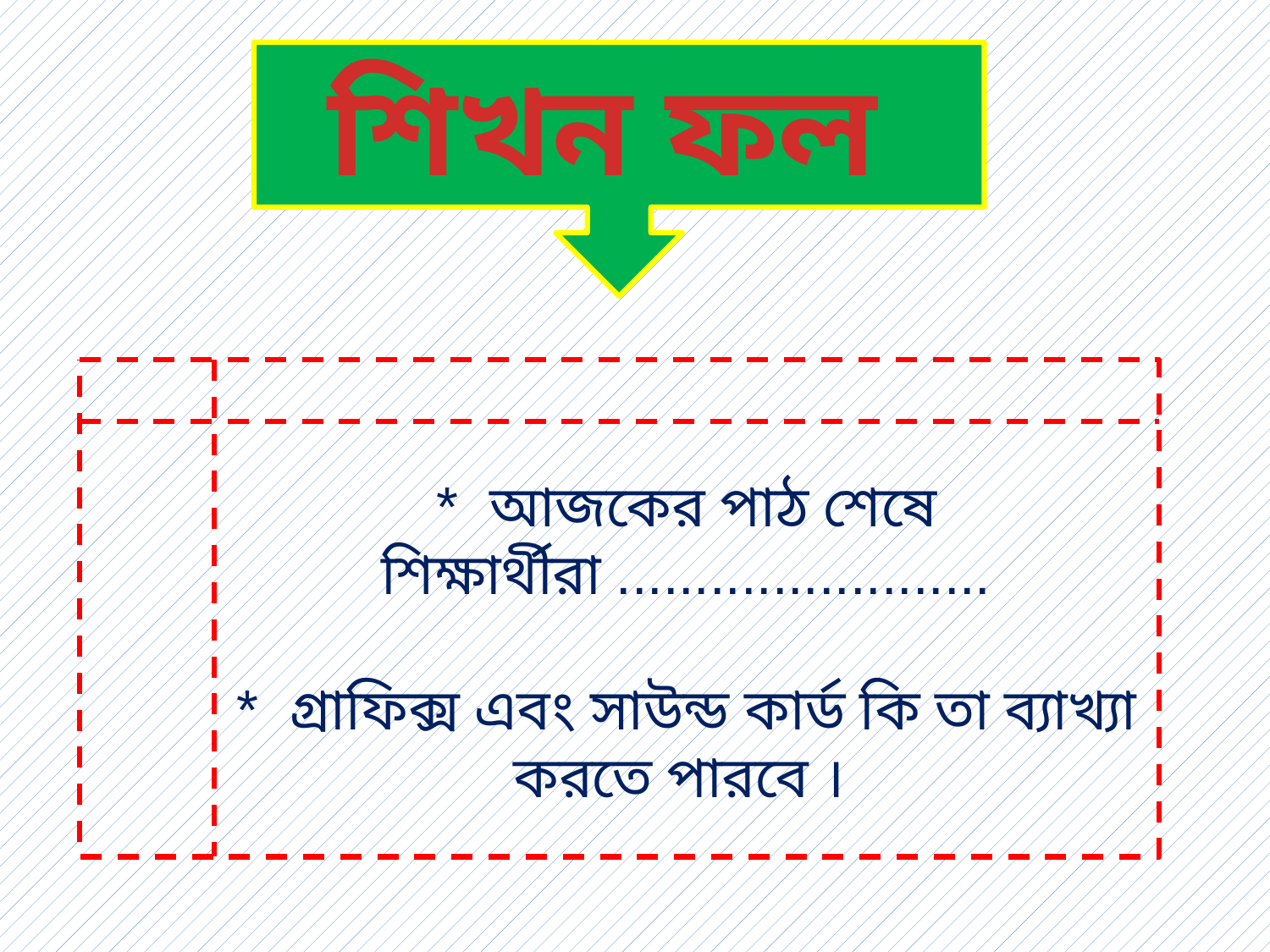

শিখন ফল
*  আজকের পাঠ শেষে শিক্ষার্থীরা ........................

*  গ্রাফিক্স এবং সাউন্ড কার্ড কি তা ব্যাখ্যা করতে পারবে ।